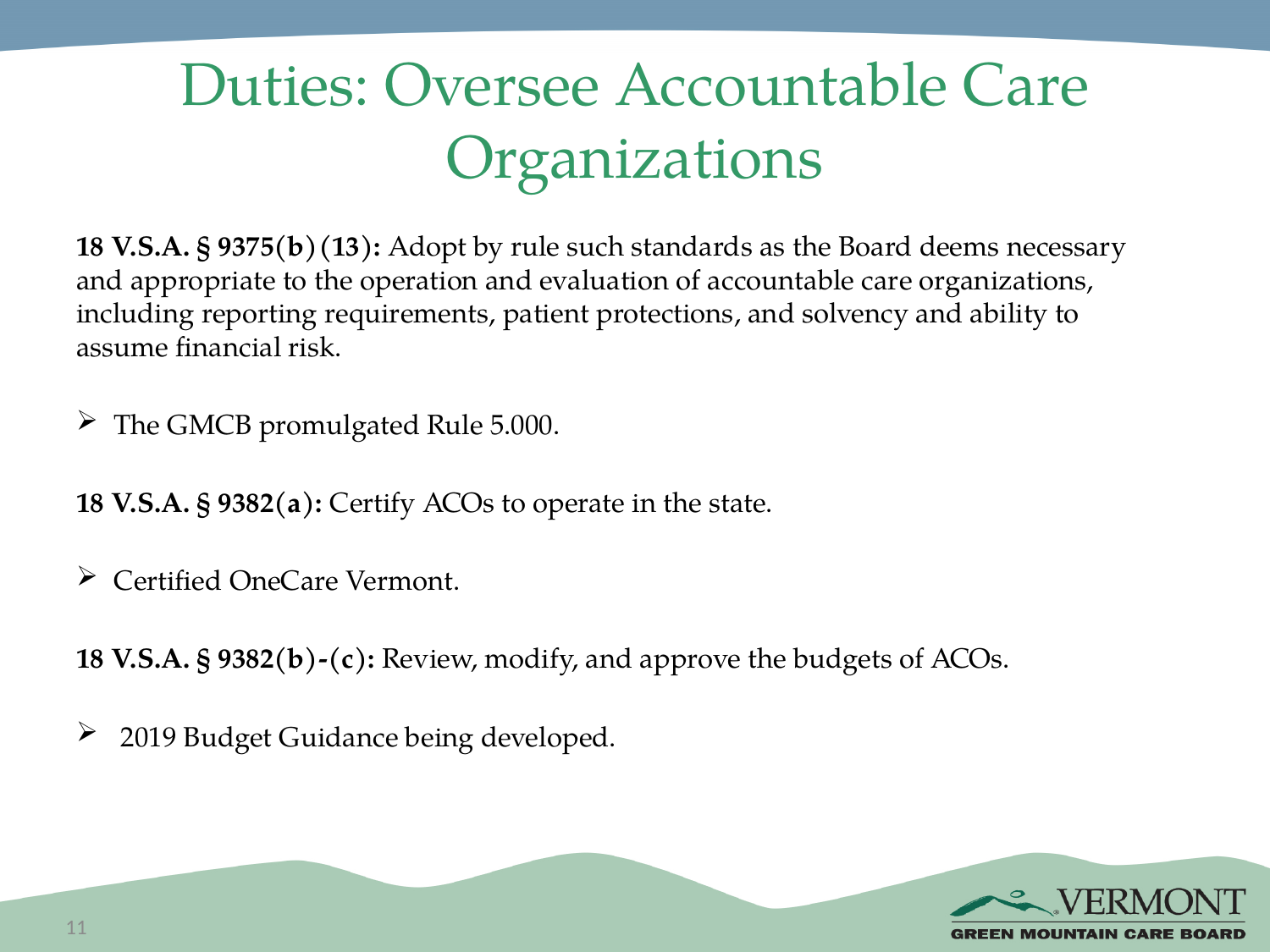

# Duties: Oversee Accountable Care Organizations
18 V.S.A. § 9375(b)(13): Adopt by rule such standards as the Board deems necessary and appropriate to the operation and evaluation of accountable care organizations, including reporting requirements, patient protections, and solvency and ability to assume financial risk.

The GMCB promulgated Rule 5.000.

18 V.S.A. § 9382(a): Certify ACOs to operate in the state.

Certified OneCare Vermont.

18 V.S.A. § 9382(b)-(c): Review, modify, and approve the budgets of ACOs.

 2019 Budget Guidance being developed.

11